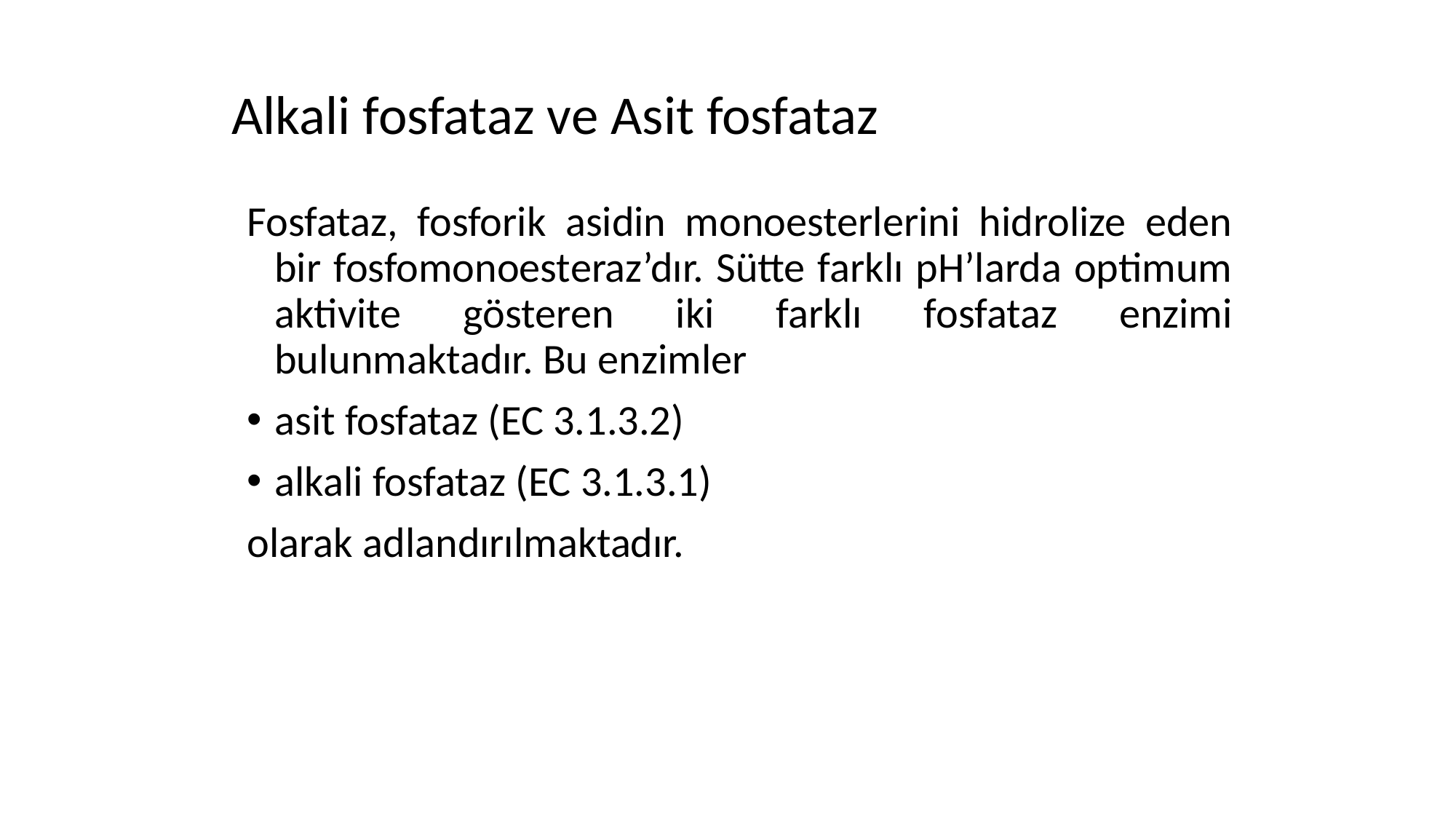

# Alkali fosfataz ve Asit fosfataz
Fosfataz, fosforik asidin monoesterlerini hidrolize eden bir fosfomonoesteraz’dır. Sütte farklı pH’larda optimum aktivite gösteren iki farklı fosfataz enzimi bulunmaktadır. Bu enzimler
asit fosfataz (EC 3.1.3.2)
alkali fosfataz (EC 3.1.3.1)
olarak adlandırılmaktadır.